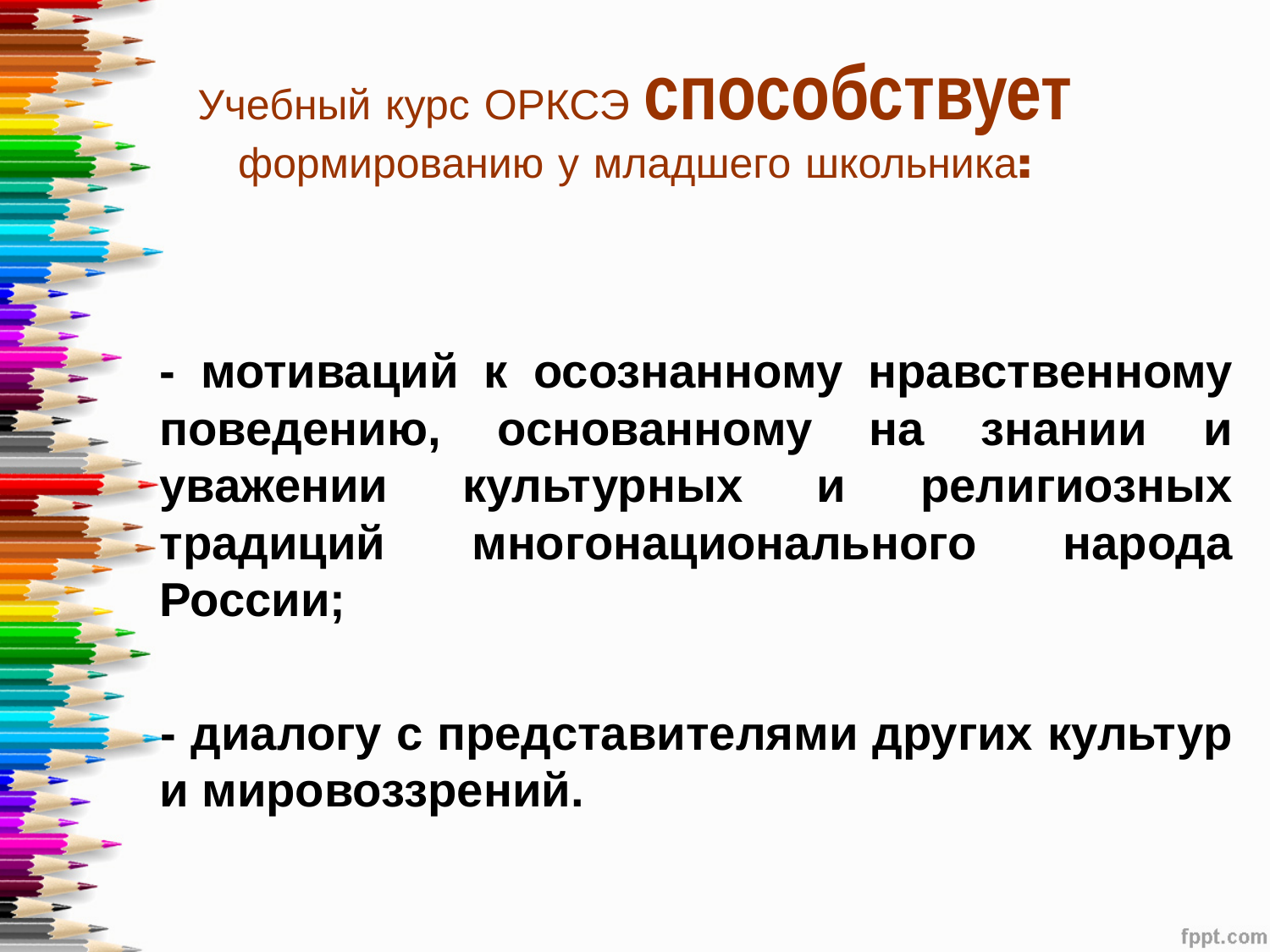

Учебный курс ОРКСЭ способствует
формированию у младшего школьника:

	- мотиваций к осознанному нравственному поведению, основанному на знании и уважении культурных и религиозных традиций многонационального народа России;

 	- диалогу с представителями других культур и мировоззрений.